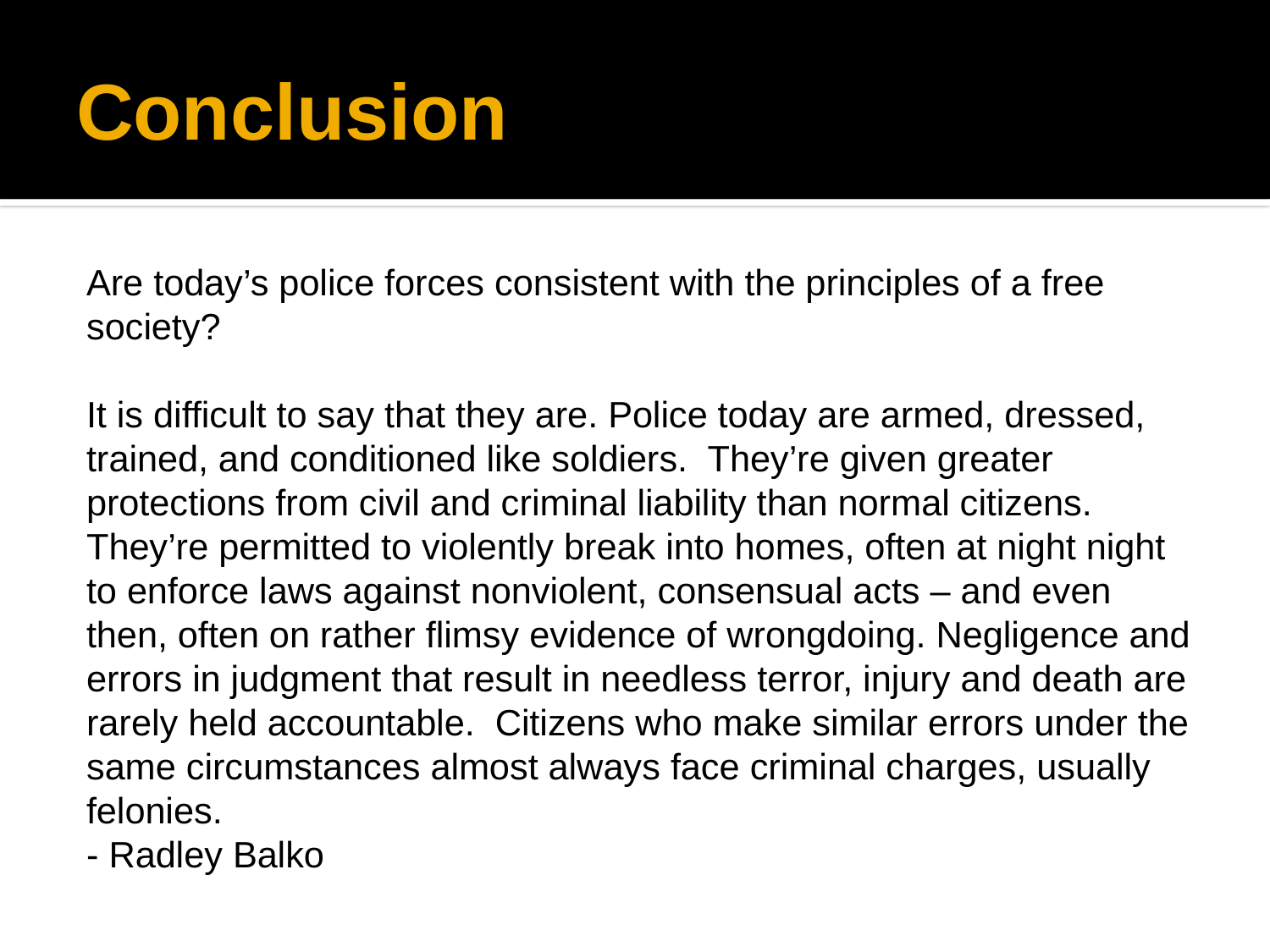

# Conclusion
Are today’s police forces consistent with the principles of a free society?

It is difficult to say that they are. Police today are armed, dressed, trained, and conditioned like soldiers.  They’re given greater protections from civil and criminal liability than normal citizens. They’re permitted to violently break into homes, often at night night to enforce laws against nonviolent, consensual acts – and even then, often on rather flimsy evidence of wrongdoing. Negligence and errors in judgment that result in needless terror, injury and death are rarely held accountable.  Citizens who make similar errors under the same circumstances almost always face criminal charges, usually felonies.
- Radley Balko